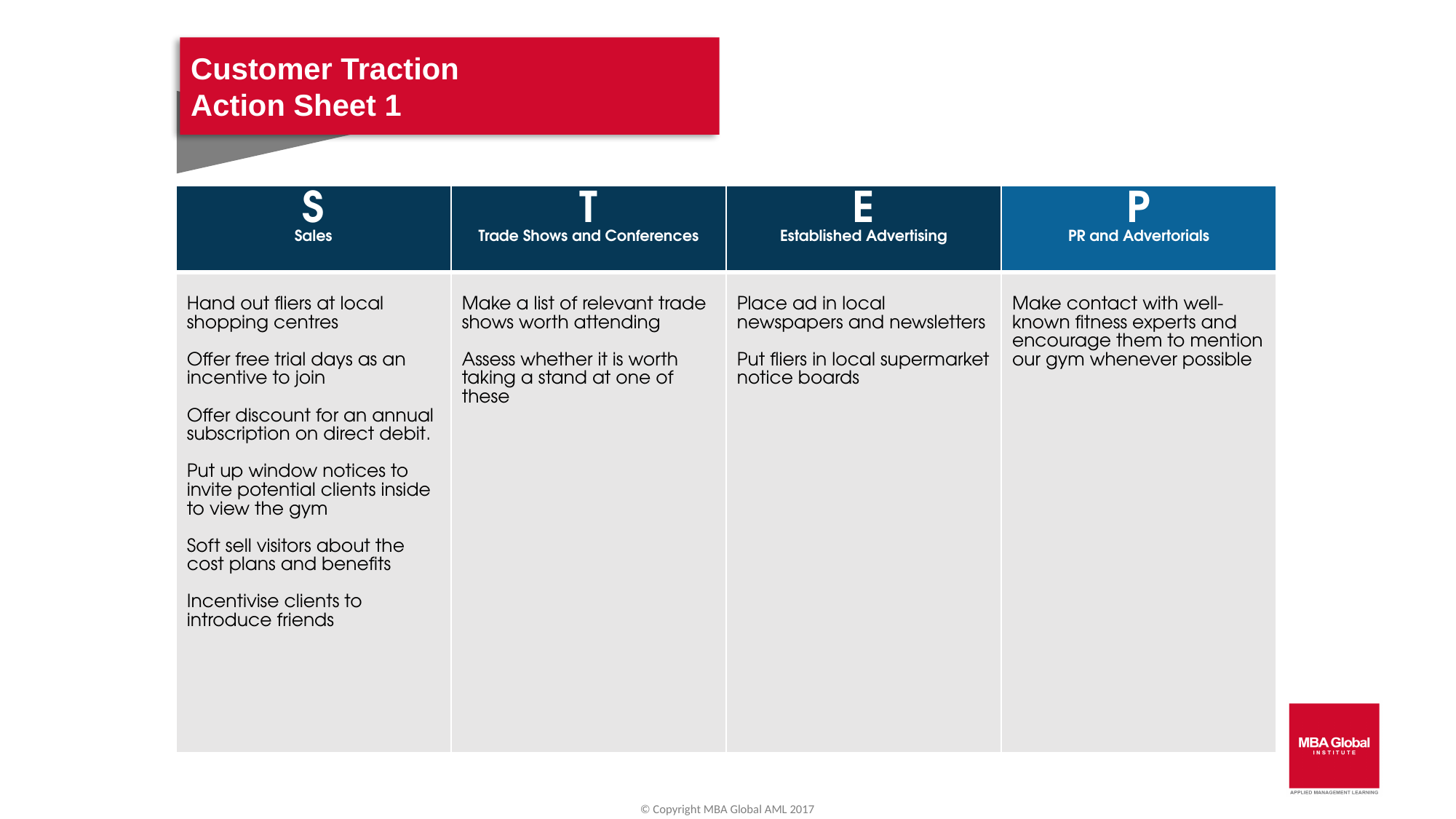

Customer Traction
Action Sheet 1

| S Sales | T Trade Shows and Conferences | E Established Advertising | P PR and Advertorials |
| --- | --- | --- | --- |
| Hand out fliers at local shopping centres Offer free trial days as an incentive to join Offer discount for an annual subscription on direct debit. Put up window notices to invite potential clients inside to view the gym Soft sell visitors about the cost plans and benefits Incentivise clients to introduce friends | Make a list of relevant trade shows worth attending Assess whether it is worth taking a stand at one of these | Place ad in local newspapers and newsletters Put fliers in local supermarket notice boards | Make contact with well-known fitness experts and encourage them to mention our gym whenever possible |
© Copyright MBA Global AML 2017